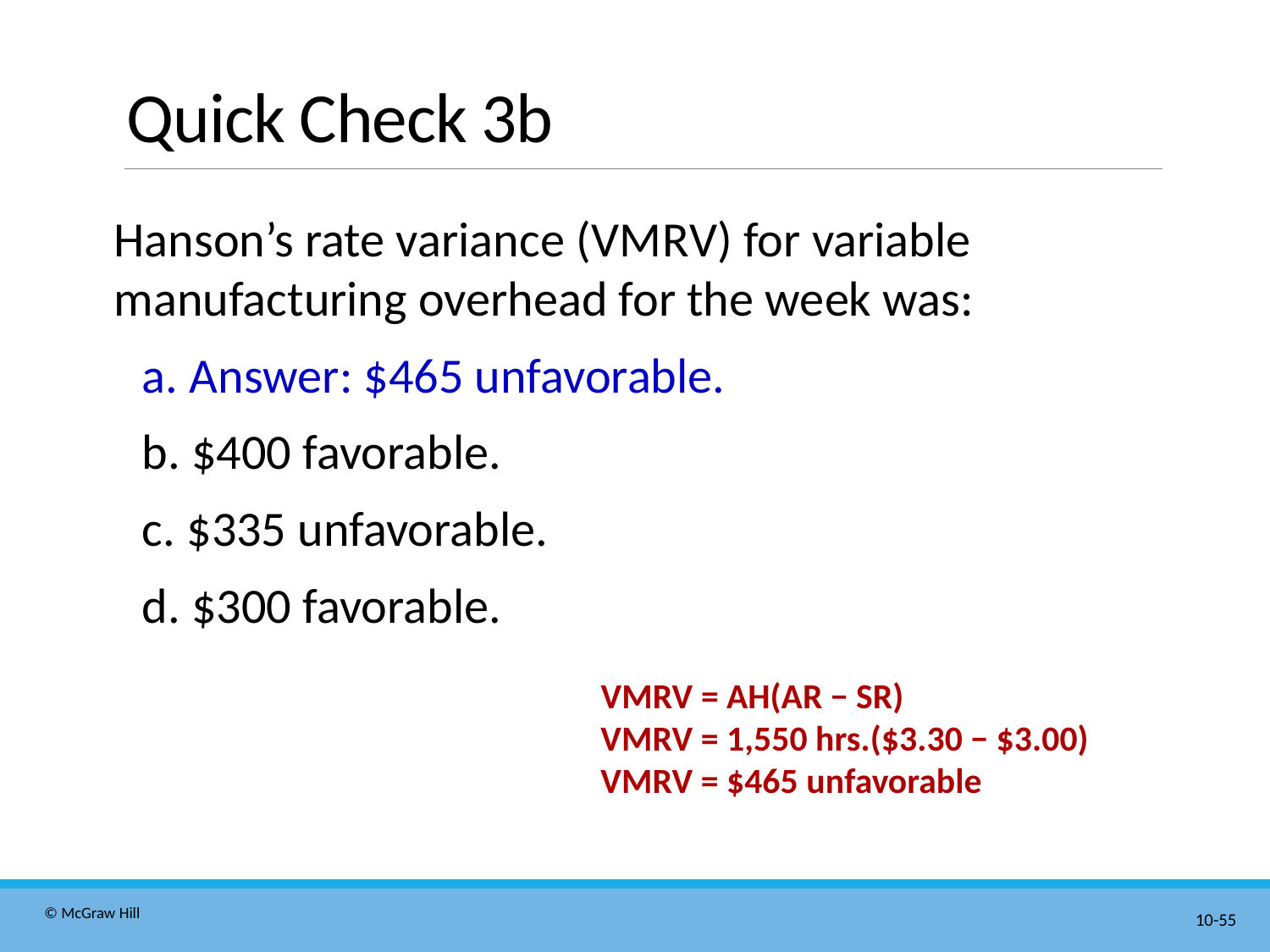

# Quick Check 3b
Hanson’s rate variance (V M R V) for variable manufacturing overhead for the week was:
a. Answer: $465 unfavorable.
b. $400 favorable.
c. $335 unfavorable.
d. $300 favorable.
 VMRV = AH(AR − SR)
 VMRV = 1,550 hrs.($3.30 − $3.00)
 VMRV = $465 unfavorable